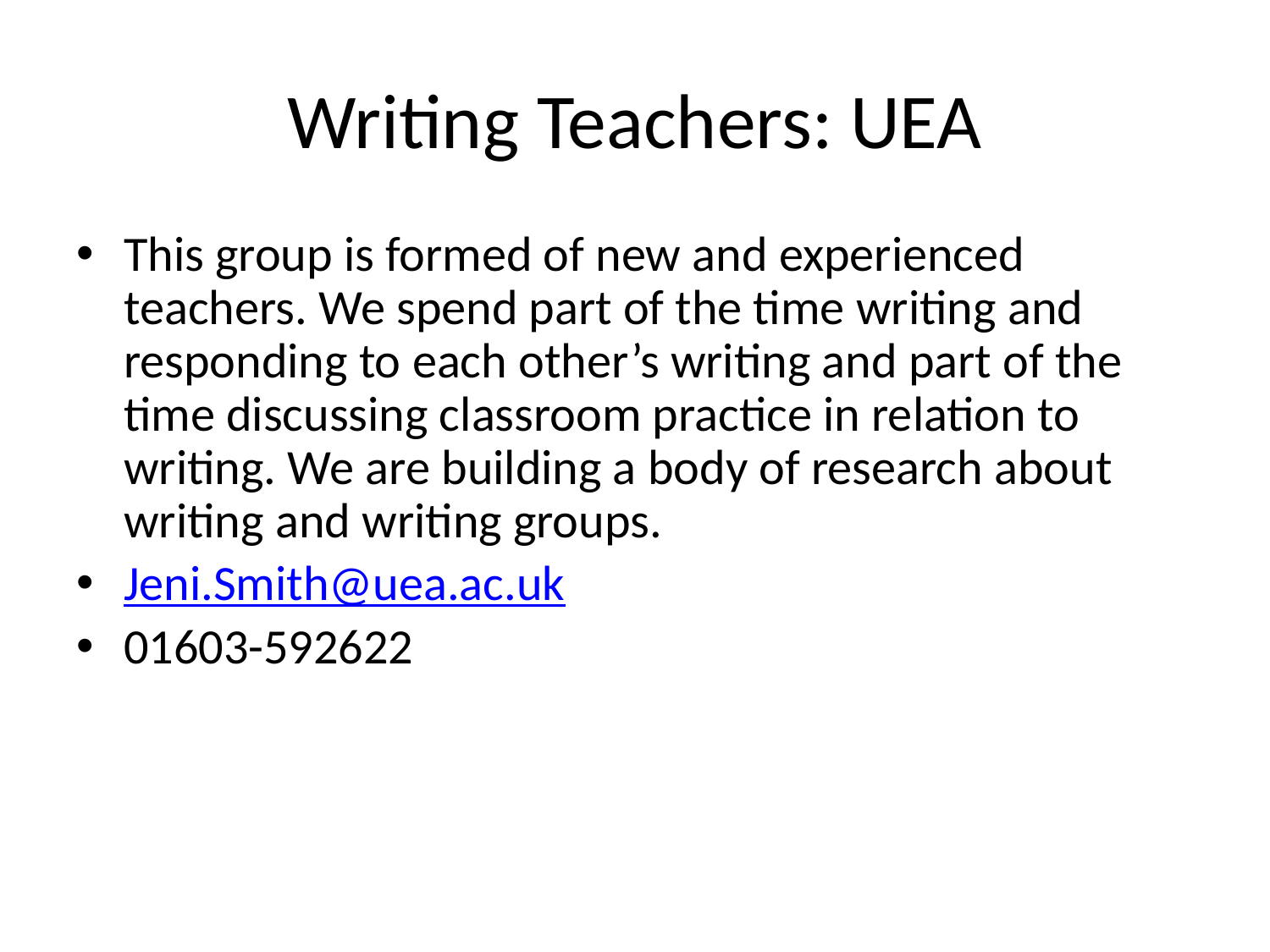

# Writing Teachers: UEA
This group is formed of new and experienced teachers. We spend part of the time writing and responding to each other’s writing and part of the time discussing classroom practice in relation to writing. We are building a body of research about writing and writing groups.
Jeni.Smith@uea.ac.uk
01603-592622